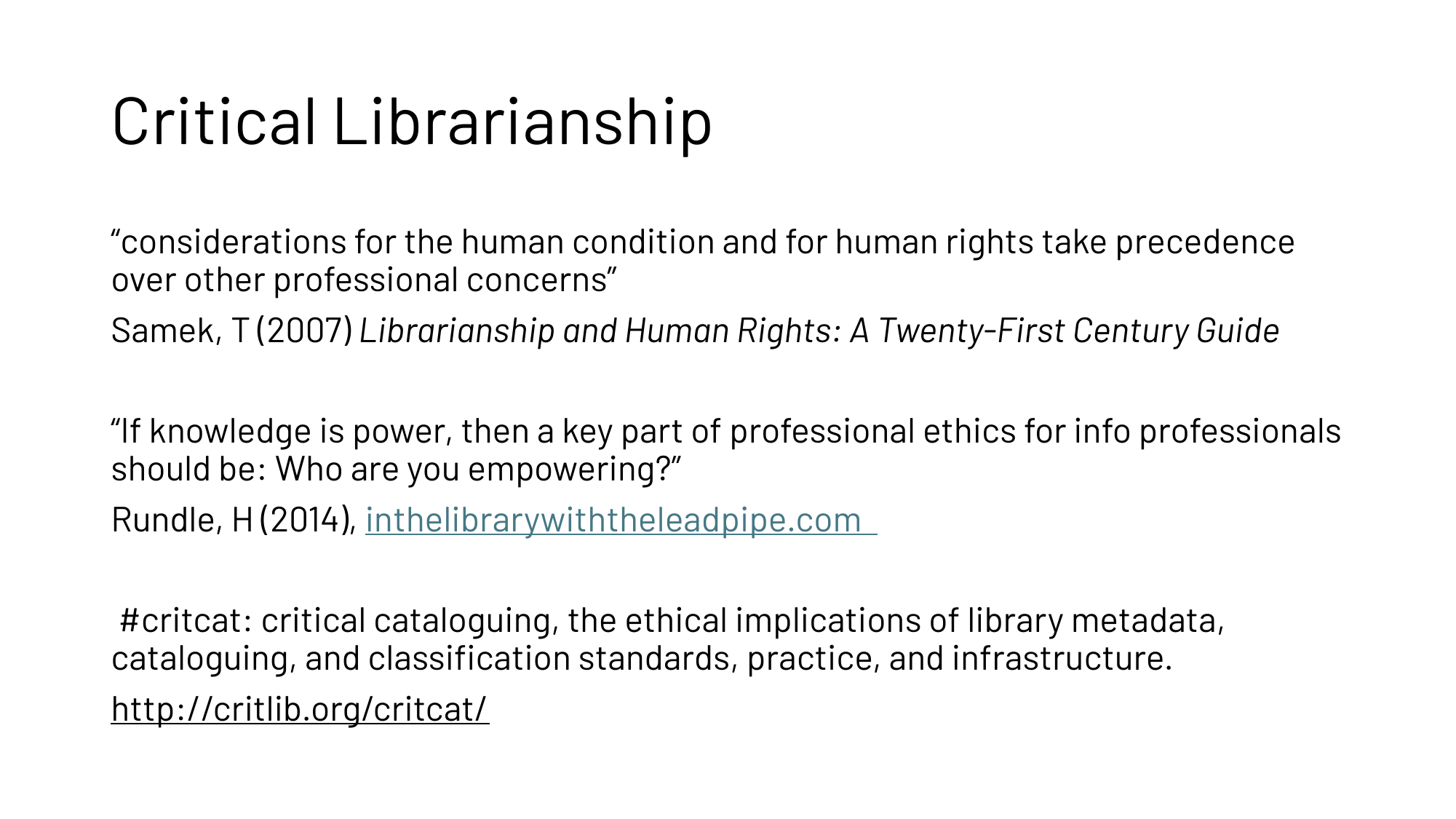

# Critical Librarianship
“considerations for the human condition and for human rights take precedence over other professional concerns”
Samek, T (2007) Librarianship and Human Rights: A Twenty-First Century Guide

“If knowledge is power, then a key part of professional ethics for info professionals should be: Who are you empowering?”
Rundle, H (2014), inthelibrarywiththeleadpipe.com

 #critcat: critical cataloguing, the ethical implications of library metadata, cataloguing, and classification standards, practice, and infrastructure.
http://critlib.org/critcat/